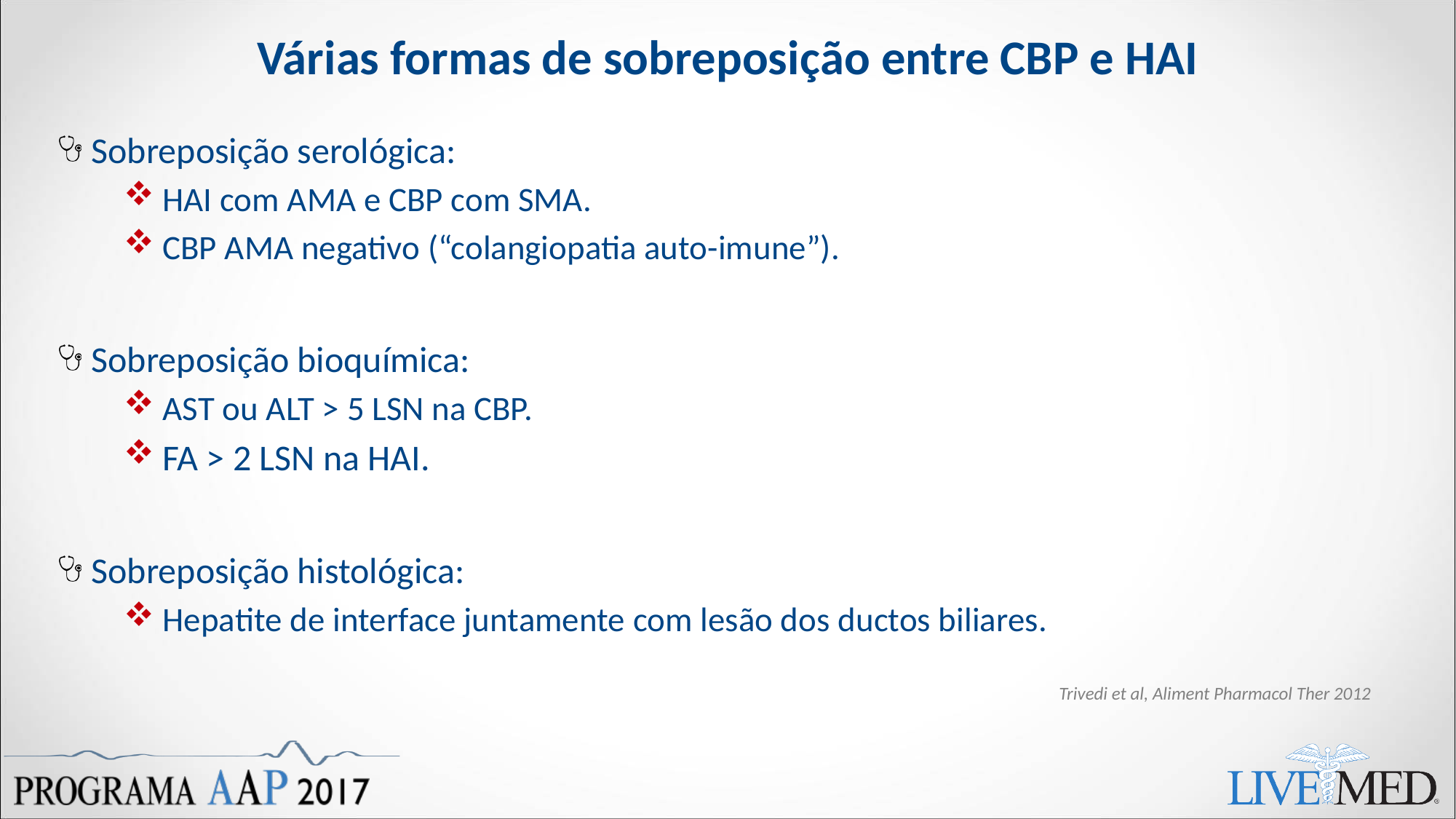

# Várias formas de sobreposição entre CBP e HAI
 Sobreposição serológica:
 HAI com AMA e CBP com SMA.
 CBP AMA negativo (“colangiopatia auto-imune”).

 Sobreposição bioquímica:
 AST ou ALT > 5 LSN na CBP.
 FA > 2 LSN na HAI.

 Sobreposição histológica:
 Hepatite de interface juntamente com lesão dos ductos biliares.
Trivedi et al, Aliment Pharmacol Ther 2012